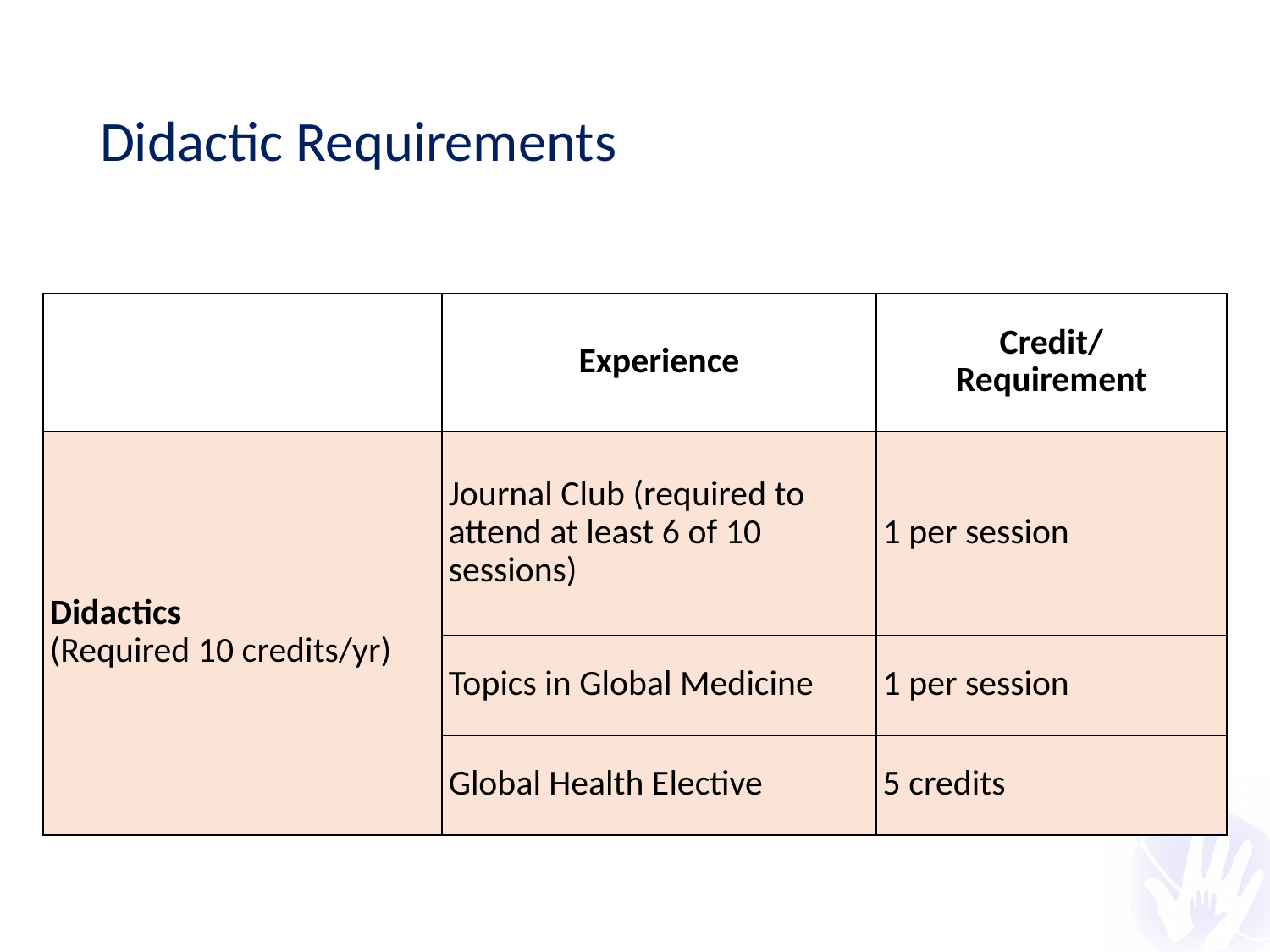

# Didactic Requirements
|  | Experience | Credit/ Requirement |
| --- | --- | --- |
| Didactics (Required 10 credits/yr) | Journal Club (required to attend at least 6 of 10 sessions) | 1 per session |
|  | Topics in Global Medicine | 1 per session |
|  | Global Health Elective | 5 credits |